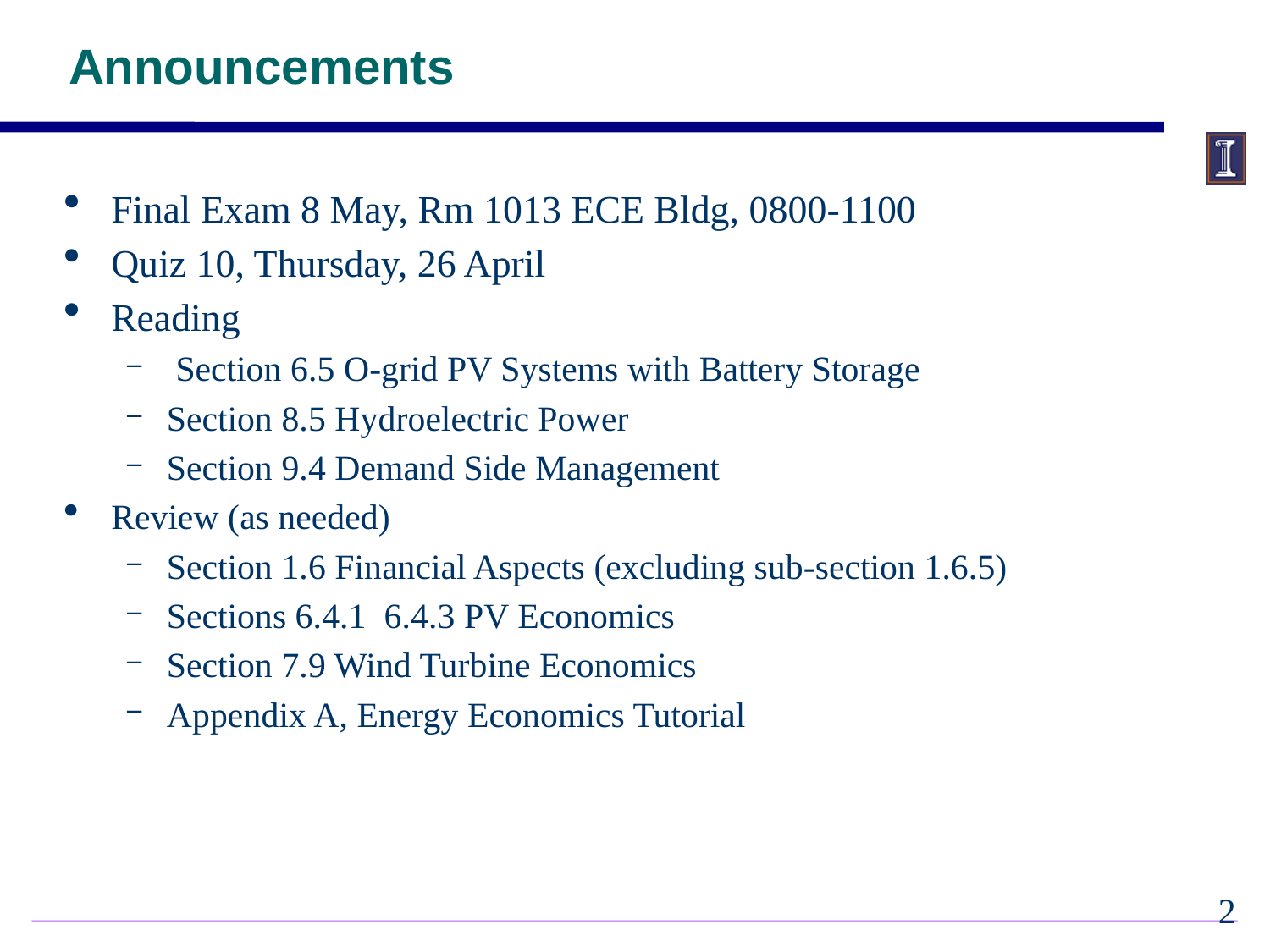

# Announcements
Final Exam 8 May, Rm 1013 ECE Bldg, 0800-1100
Quiz 10, Thursday, 26 April
Reading
 Section 6.5 O-grid PV Systems with Battery Storage
Section 8.5 Hydroelectric Power
Section 9.4 Demand Side Management
Review (as needed)
Section 1.6 Financial Aspects (excluding sub-section 1.6.5)
Sections 6.4.1  6.4.3 PV Economics
Section 7.9 Wind Turbine Economics
Appendix A, Energy Economics Tutorial

2